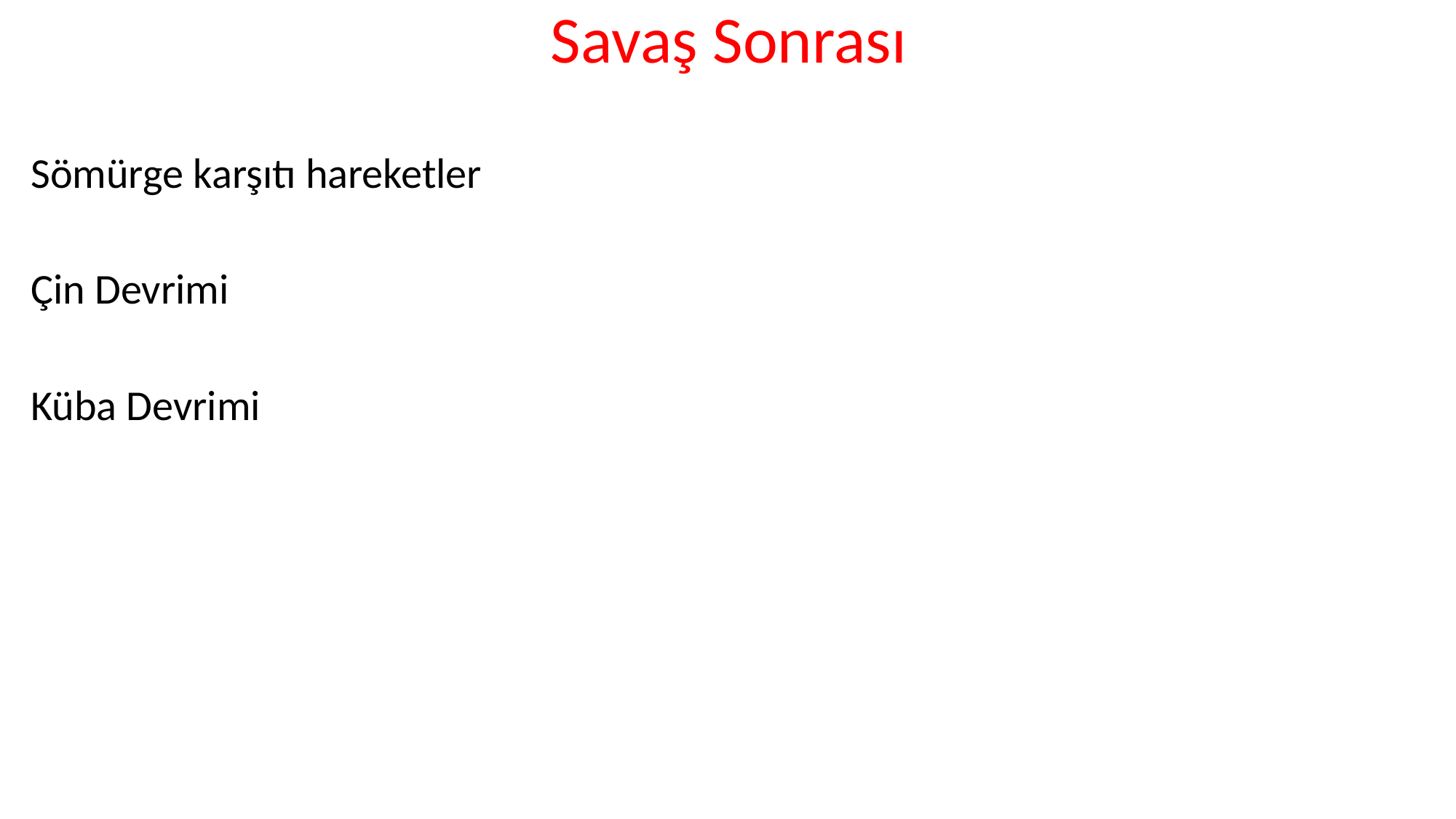

# Savaş Sonrası

Sömürge karşıtı hareketler

Çin Devrimi

Küba Devrimi